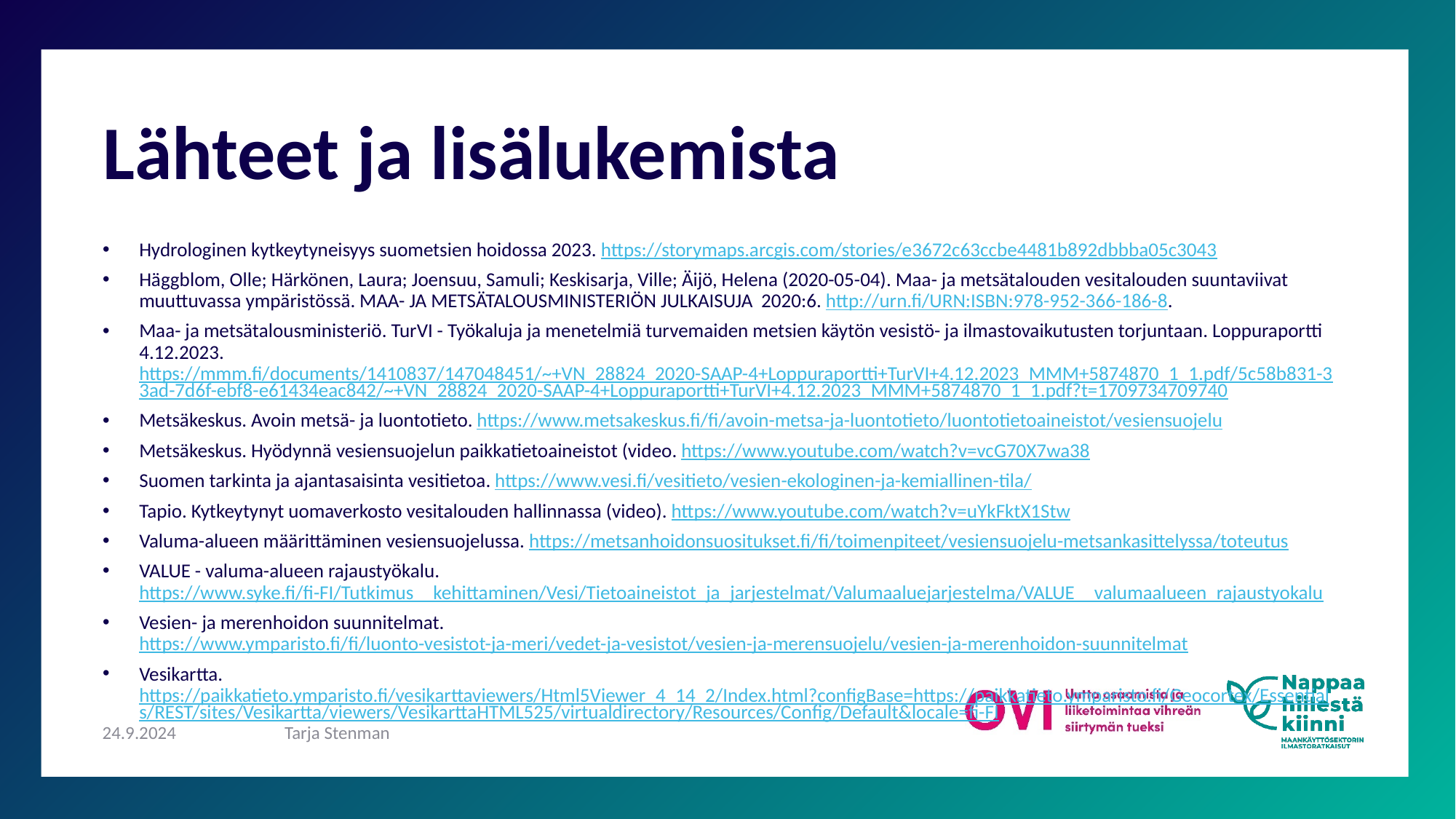

# Lähteet ja lisälukemista
Hydrologinen kytkeytyneisyys suometsien hoidossa 2023. https://storymaps.arcgis.com/stories/e3672c63ccbe4481b892dbbba05c3043
Häggblom, Olle; Härkönen, Laura; Joensuu, Samuli; Keskisarja, Ville; Äijö, Helena (2020-05-04). Maa- ja metsätalouden vesitalouden suuntaviivat muuttuvassa ympäristössä. MAA- JA METSÄTALOUSMINISTERIÖN JULKAISUJA  2020:6. http://urn.fi/URN:ISBN:978-952-366-186-8.
Maa- ja metsätalousministeriö. TurVI - Työkaluja ja menetelmiä turvemaiden metsien käytön vesistö- ja ilmastovaikutusten torjuntaan. Loppuraportti 4.12.2023. https://mmm.fi/documents/1410837/147048451/~+VN_28824_2020-SAAP-4+Loppuraportti+TurVI+4.12.2023_MMM+5874870_1_1.pdf/5c58b831-33ad-7d6f-ebf8-e61434eac842/~+VN_28824_2020-SAAP-4+Loppuraportti+TurVI+4.12.2023_MMM+5874870_1_1.pdf?t=1709734709740
Metsäkeskus. Avoin metsä- ja luontotieto. https://www.metsakeskus.fi/fi/avoin-metsa-ja-luontotieto/luontotietoaineistot/vesiensuojelu
Metsäkeskus. Hyödynnä vesiensuojelun paikkatietoaineistot (video. https://www.youtube.com/watch?v=vcG70X7wa38
Suomen tarkinta ja ajantasaisinta vesitietoa. https://www.vesi.fi/vesitieto/vesien-ekologinen-ja-kemiallinen-tila/
Tapio. Kytkeytynyt uomaverkosto vesitalouden hallinnassa (video). https://www.youtube.com/watch?v=uYkFktX1Stw
Valuma-alueen määrittäminen vesiensuojelussa. https://metsanhoidonsuositukset.fi/fi/toimenpiteet/vesiensuojelu-metsankasittelyssa/toteutus
VALUE - valuma-alueen rajaustyökalu. https://www.syke.fi/fi-FI/Tutkimus__kehittaminen/Vesi/Tietoaineistot_ja_jarjestelmat/Valumaaluejarjestelma/VALUE__valumaalueen_rajaustyokalu
Vesien- ja merenhoidon suunnitelmat. https://www.ymparisto.fi/fi/luonto-vesistot-ja-meri/vedet-ja-vesistot/vesien-ja-merensuojelu/vesien-ja-merenhoidon-suunnitelmat
Vesikartta. https://paikkatieto.ymparisto.fi/vesikarttaviewers/Html5Viewer_4_14_2/Index.html?configBase=https://paikkatieto.ymparisto.fi/Geocortex/Essentials/REST/sites/Vesikartta/viewers/VesikarttaHTML525/virtualdirectory/Resources/Config/Default&locale=fi-FI
24.9.2024
Tarja Stenman